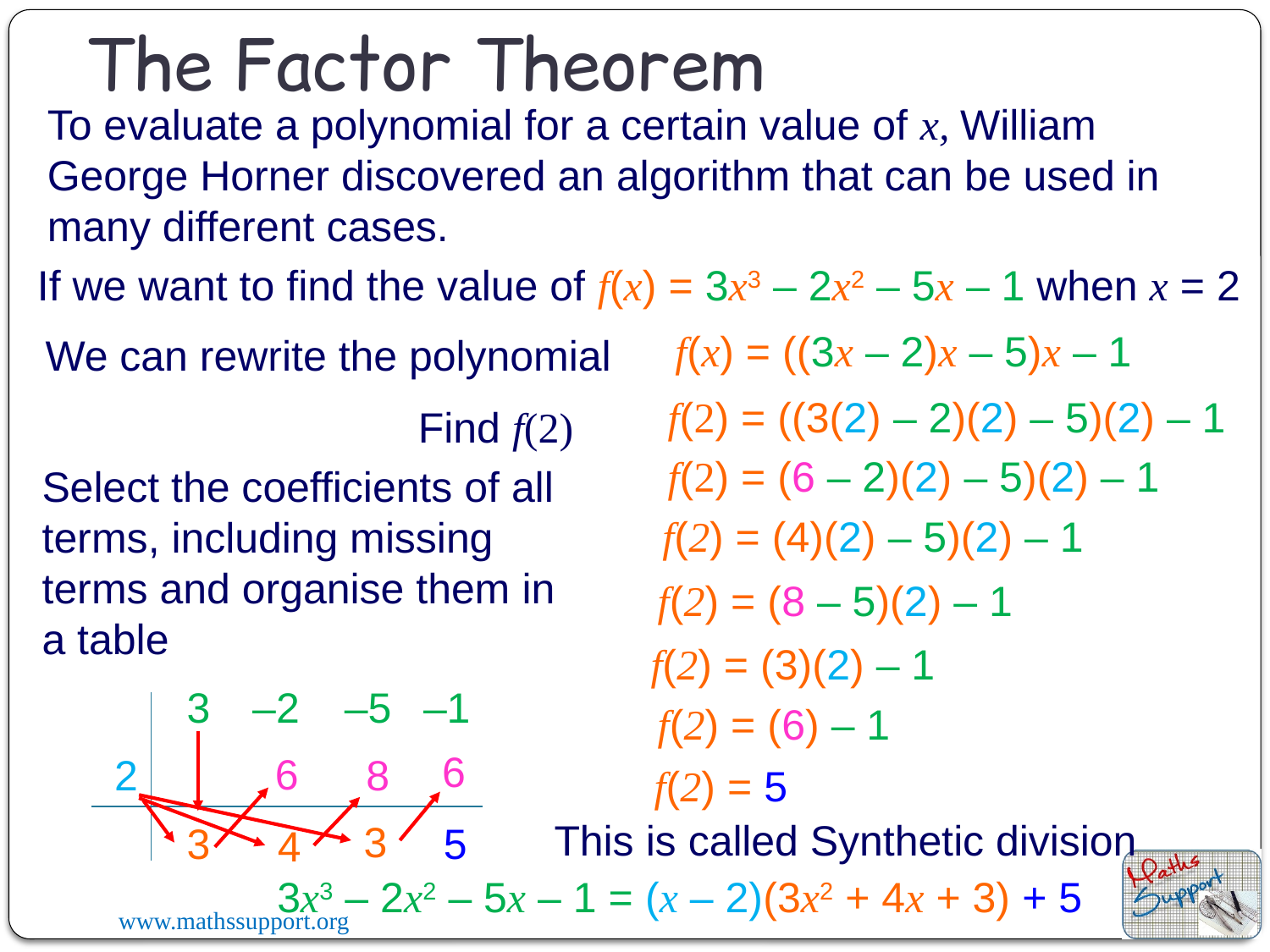

# The Factor Theorem
To evaluate a polynomial for a certain value of x, William George Horner discovered an algorithm that can be used in many different cases.
If we want to find the value of f(x) = 3x3 – 2x2 – 5x – 1 when x = 2
f(x) = ((3x – 2)x – 5)x – 1
We can rewrite the polynomial
f(2) = ((3(2) – 2)(2) – 5)(2) – 1
Find f(2)
f(2) = (6 – 2)(2) – 5)(2) – 1
Select the coefficients of all terms, including missing terms and organise them in a table
f(2) = (4)(2) – 5)(2) – 1
f(2) = (8 – 5)(2) – 1
f(2) = (3)(2) – 1
–2
–1
3
–5
f(2) = (6) – 1
6
6
2
8
f(2) = 5
This is called Synthetic division
3
5
3
4

3x3 – 2x2 – 5x – 1 = (x – 2)(3x2 + 4x + 3) + 5